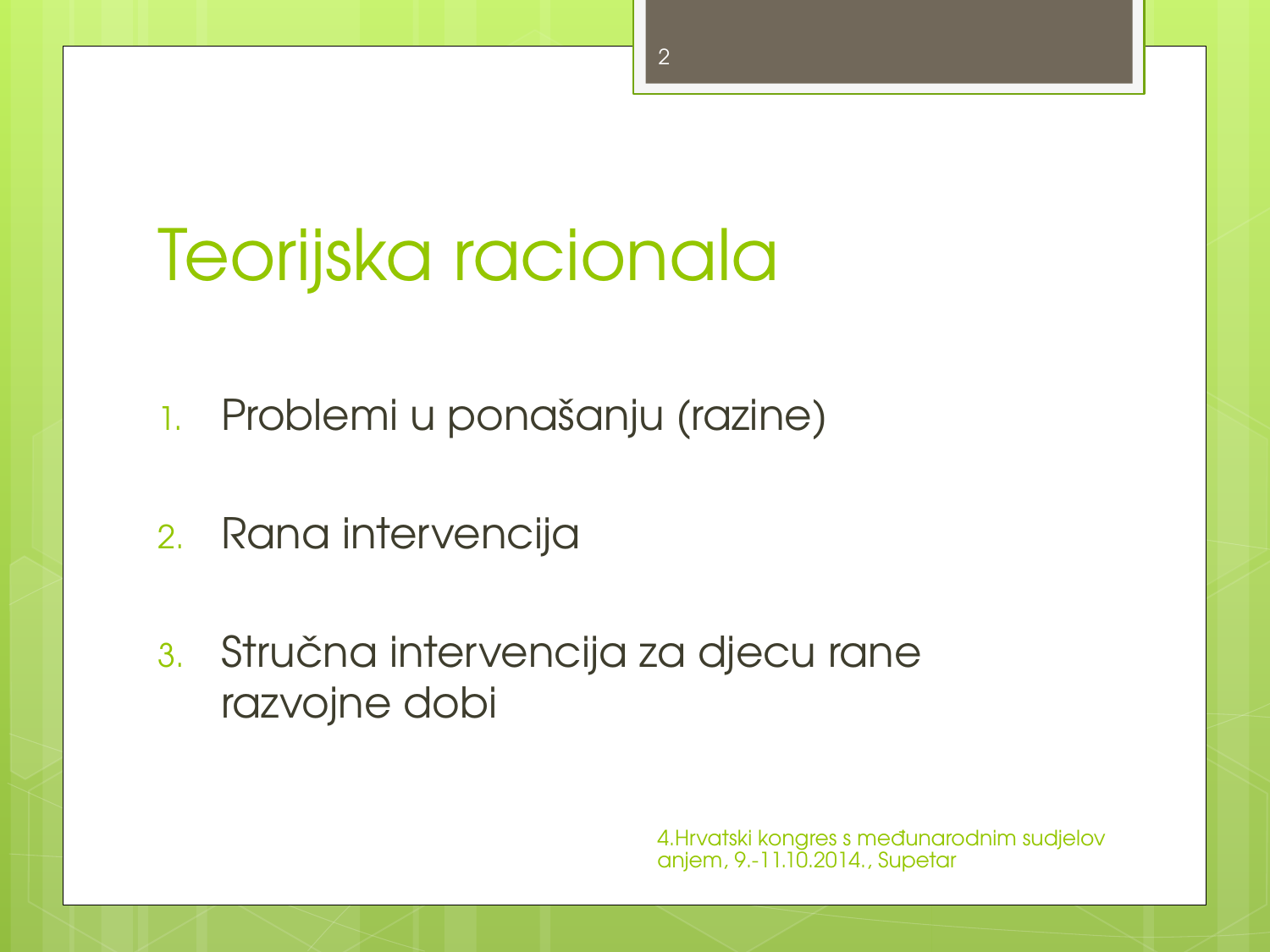

2
# Teorijska racionala

Problemi u ponašanju (razine)

Rana intervencija

Stručna intervencija za djecu rane razvojne dobi
4.Hrvatski kongres s međunarodnim sudjelovanjem, 9.-11.10.2014., Supetar